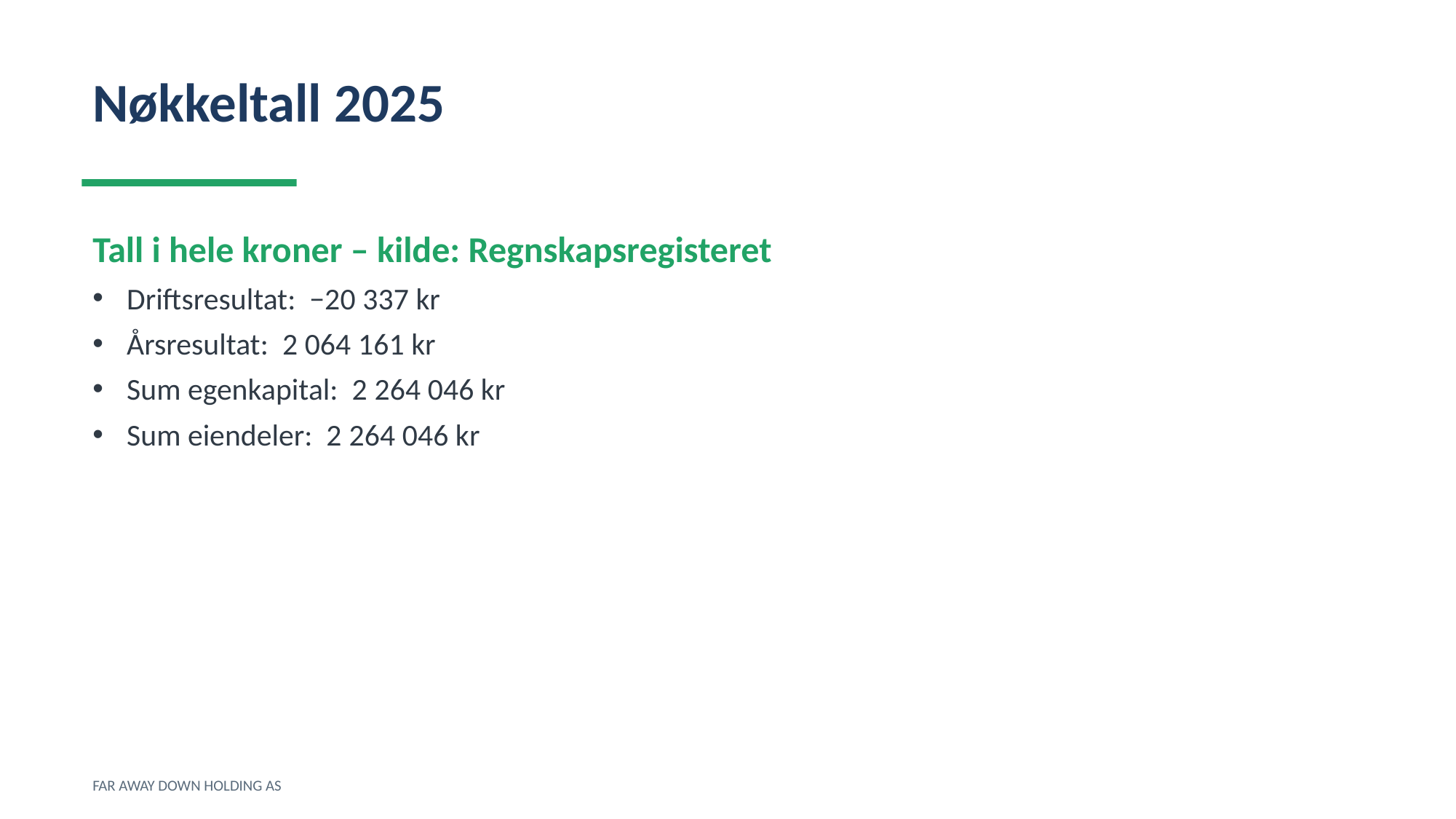

Nøkkeltall 2025

Tall i hele kroner – kilde: Regnskapsregisteret
Driftsresultat:  −20 337 kr
Årsresultat:  2 064 161 kr
Sum egenkapital:  2 264 046 kr
Sum eiendeler:  2 264 046 kr
FAR AWAY DOWN HOLDING AS